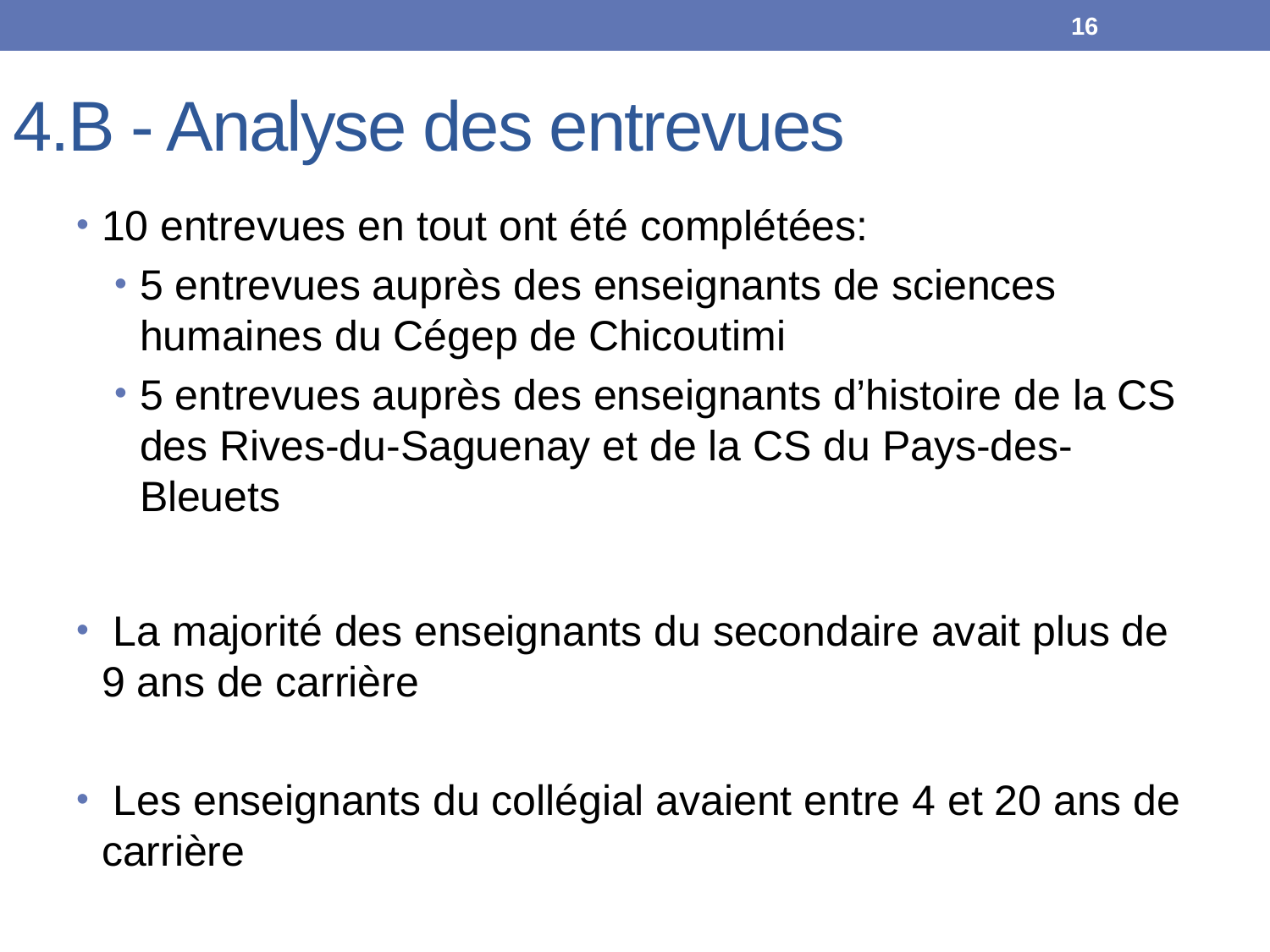

16
# 4.B - Analyse des entrevues
10 entrevues en tout ont été complétées:
5 entrevues auprès des enseignants de sciences humaines du Cégep de Chicoutimi
5 entrevues auprès des enseignants d’histoire de la CS des Rives-du-Saguenay et de la CS du Pays-des-Bleuets

 La majorité des enseignants du secondaire avait plus de 9 ans de carrière

 Les enseignants du collégial avaient entre 4 et 20 ans de carrière